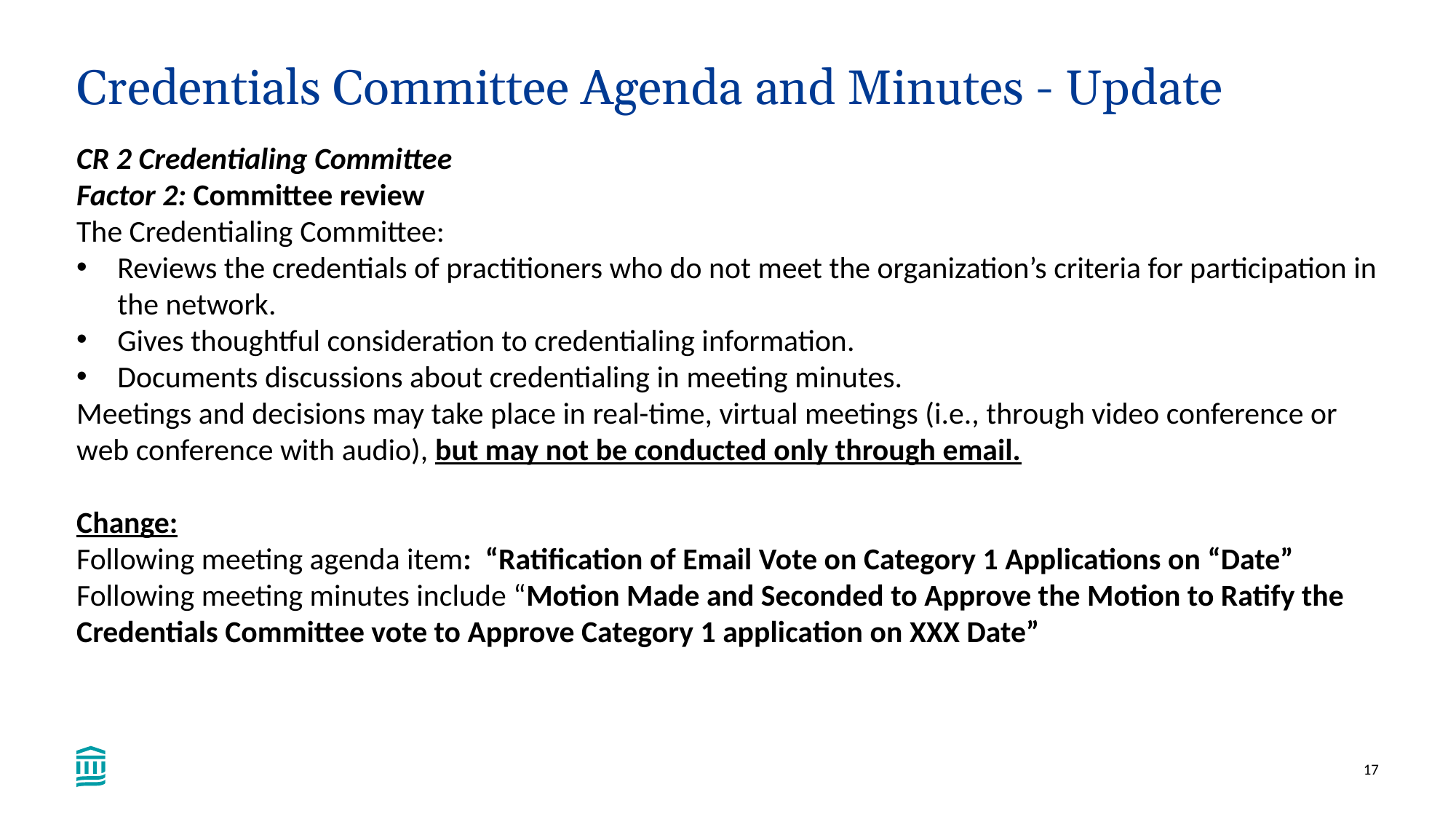

# Credentials Committee Agenda and Minutes - Update
CR 2 Credentialing Committee
Factor 2: Committee review
The Credentialing Committee:
Reviews the credentials of practitioners who do not meet the organization’s criteria for participation in the network.
Gives thoughtful consideration to credentialing information.
Documents discussions about credentialing in meeting minutes.
Meetings and decisions may take place in real-time, virtual meetings (i.e., through video conference or web conference with audio), but may not be conducted only through email.

Change:
Following meeting agenda item:  “Ratification of Email Vote on Category 1 Applications on “Date”
Following meeting minutes include “Motion Made and Seconded to Approve the Motion to Ratify the Credentials Committee vote to Approve Category 1 application on XXX Date”